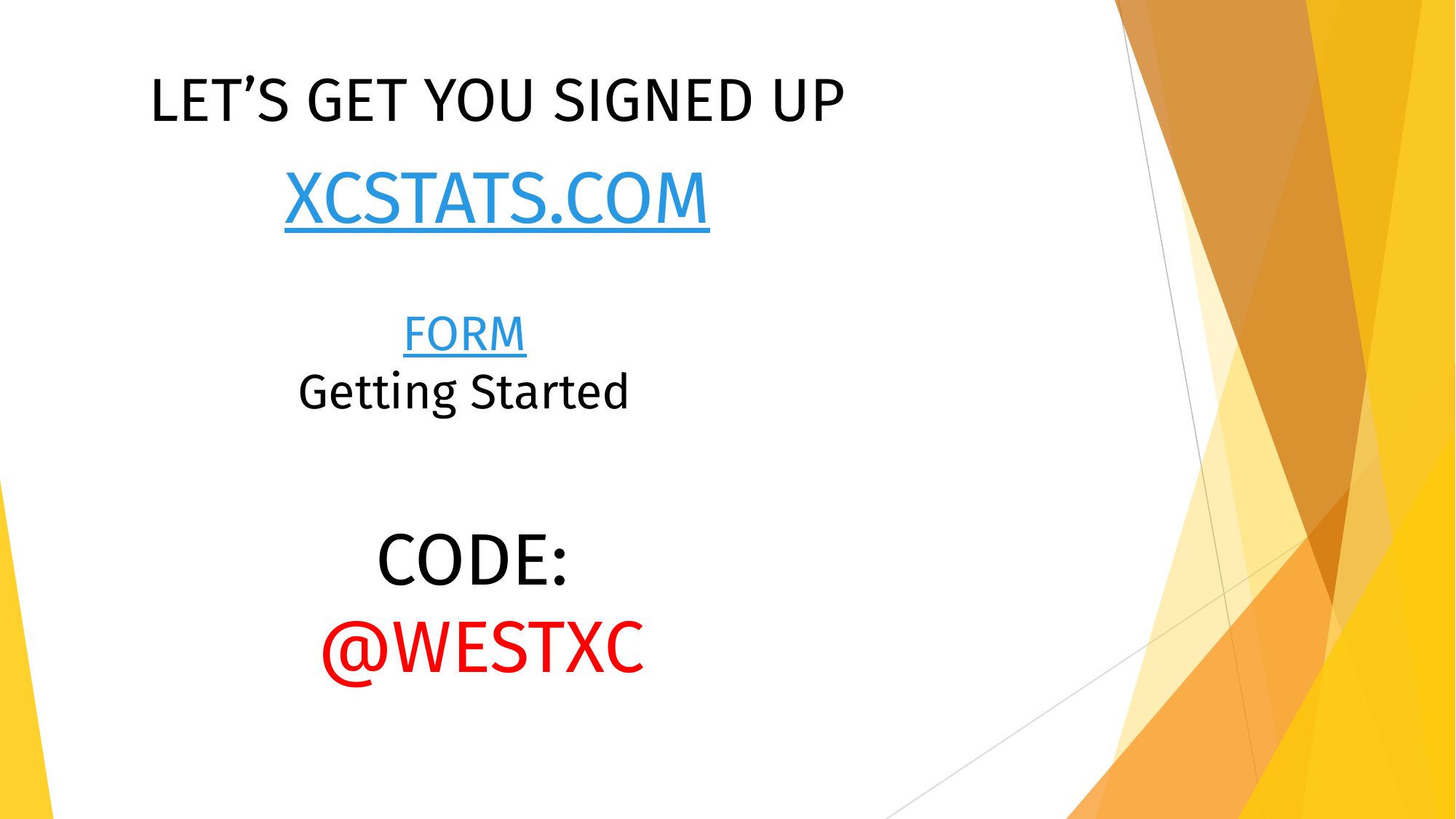

LET’S GET YOU SIGNED UP
XCSTATS.COM

FORM
Getting Started
CODE:
@WESTXC